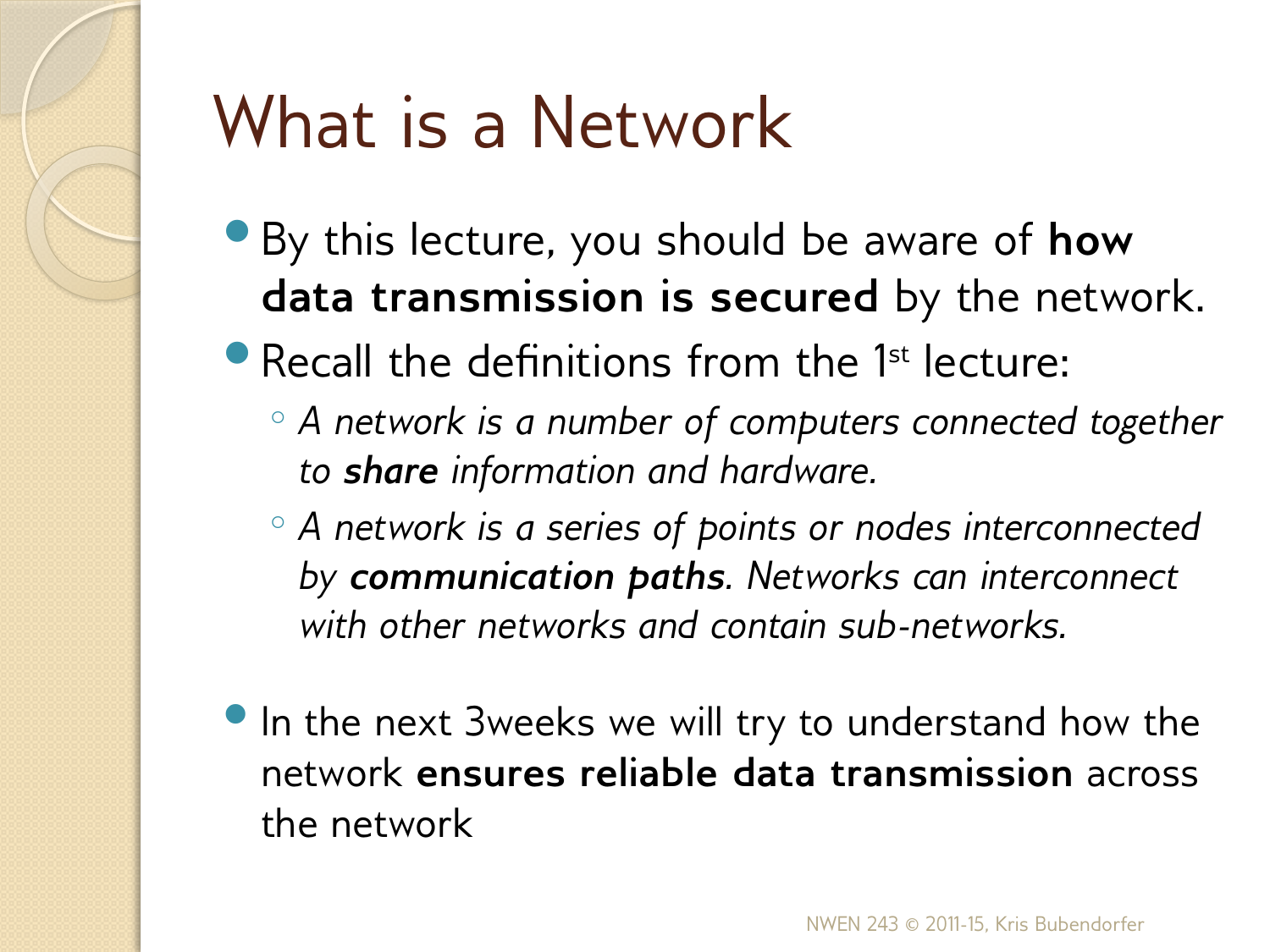

# What is a Network
By this lecture, you should be aware of how data transmission is secured by the network.
Recall the definitions from the 1st lecture:
A network is a number of computers connected together to share information and hardware.
A network is a series of points or nodes interconnected by communication paths. Networks can interconnect with other networks and contain sub-networks.

In the next 3weeks we will try to understand how the network ensures reliable data transmission across the network

NWEN 243 © 2011-15, Kris Bubendorfer